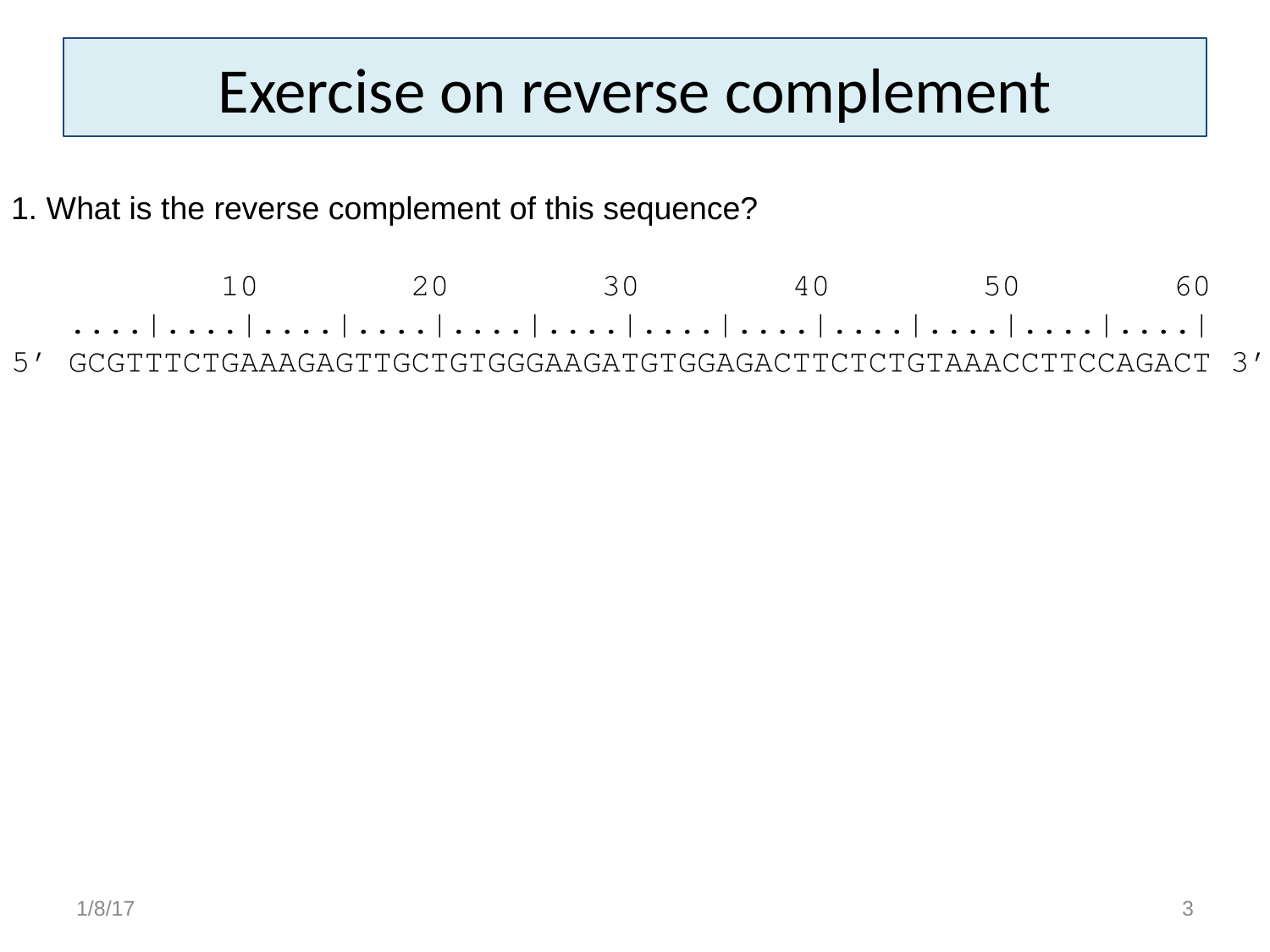

# Exercise on reverse complement
1. What is the reverse complement of this sequence?

           10        20        30        40        50        60
   ....|....|....|....|....|....|....|....|....|....|....|....|
5’ GCGTTTCTGAAAGAGTTGCTGTGGGAAGATGTGGAGACTTCTCTGTAAACCTTCCAGACT 3’

1/8/17
3